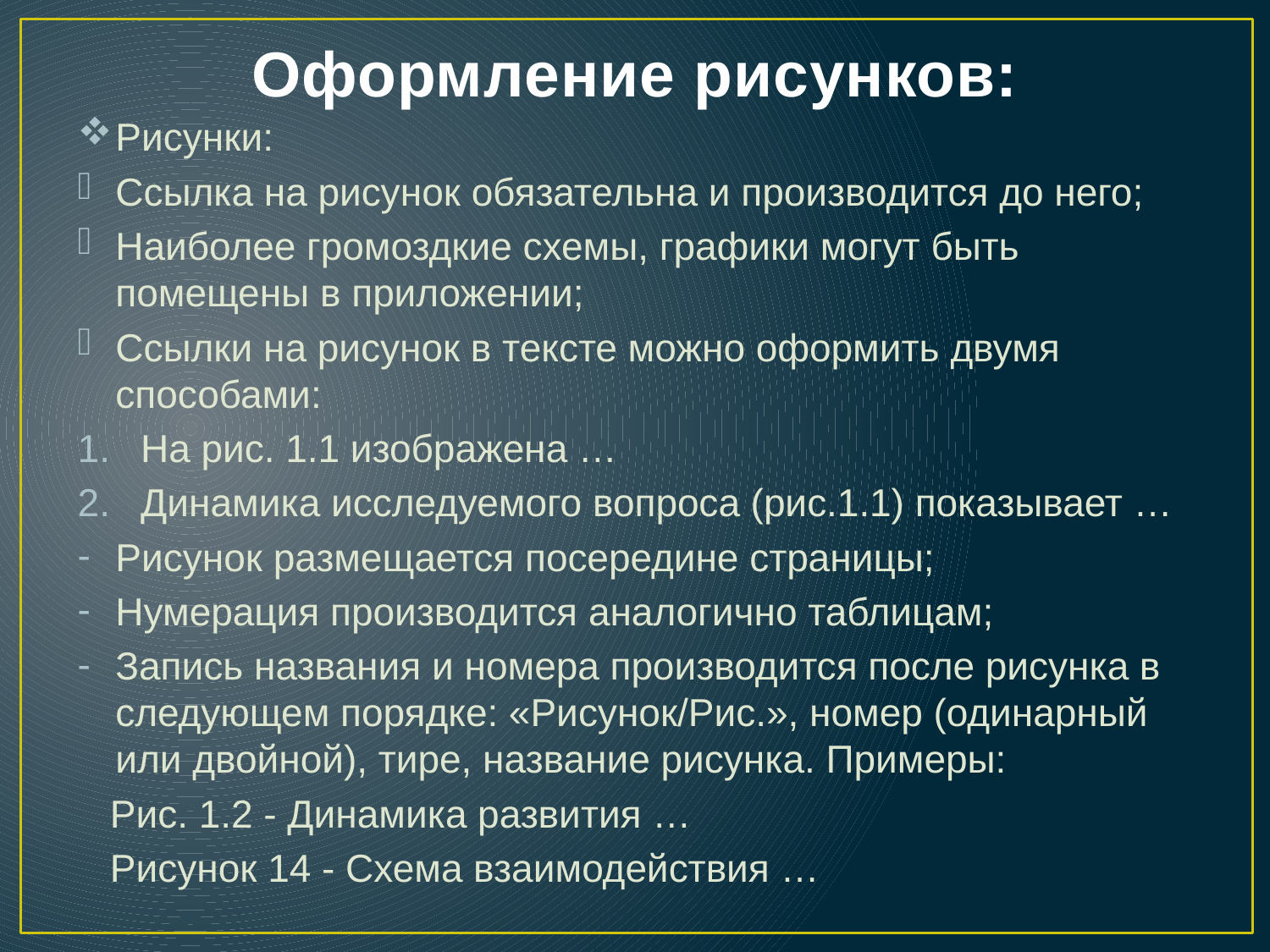

# Оформление рисунков:
Рисунки:
Ссылка на рисунок обязательна и производится до него;
Наиболее громоздкие схемы, графики могут быть помещены в приложении;
Ссылки на рисунок в тексте можно оформить двумя способами:
На рис. 1.1 изображена …
Динамика исследуемого вопроса (рис.1.1) показывает …
Рисунок размещается посередине страницы;
Нумерация производится аналогично таблицам;
Запись названия и номера производится после рисунка в следующем порядке: «Рисунок/Рис.», номер (одинарный или двойной), тире, название рисунка. Примеры:
   Рис. 1.2 - Динамика развития …
   Рисунок 14 - Схема взаимодействия …